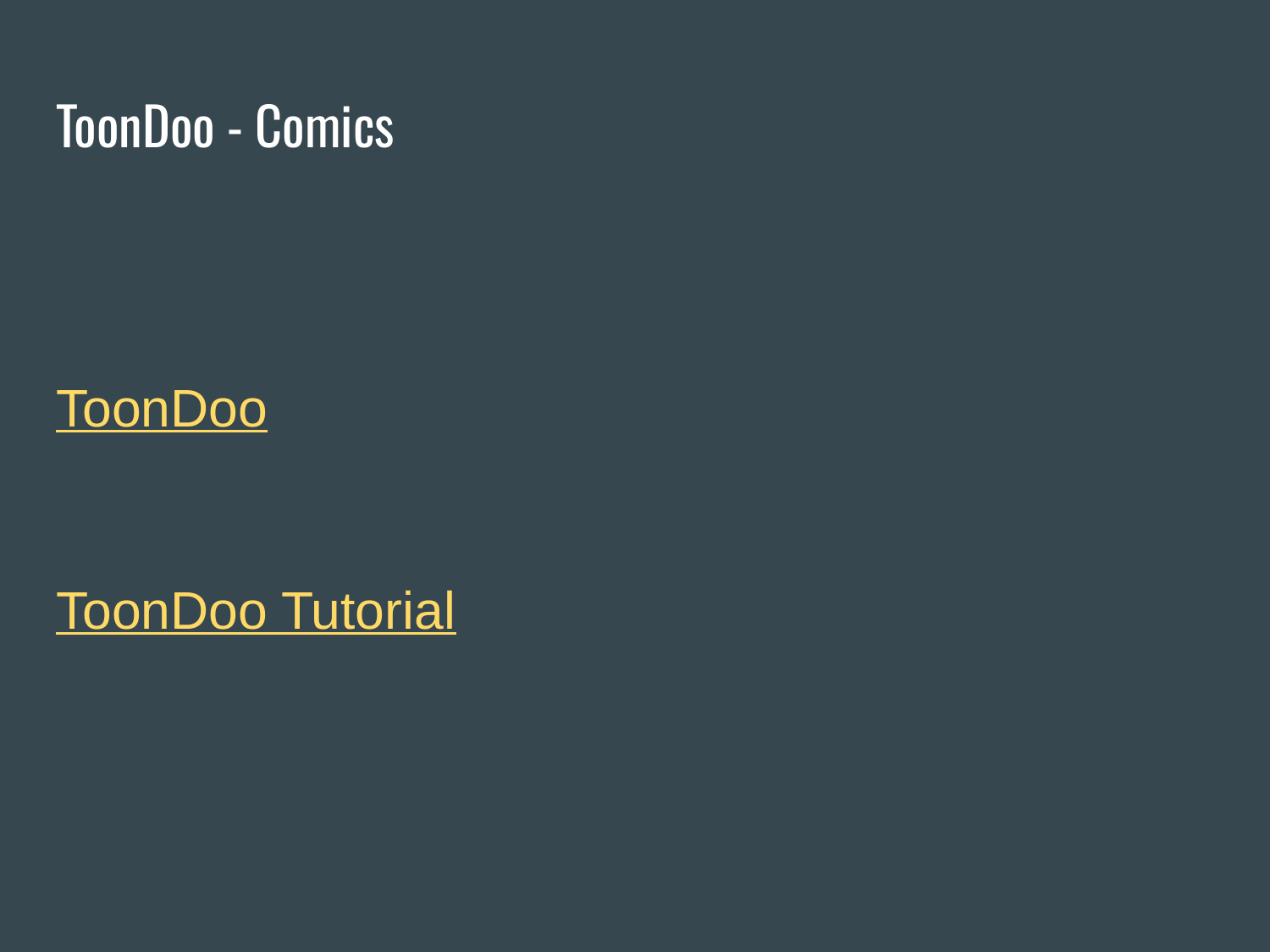

# ToonDoo - Comics

ToonDoo

ToonDoo Tutorial